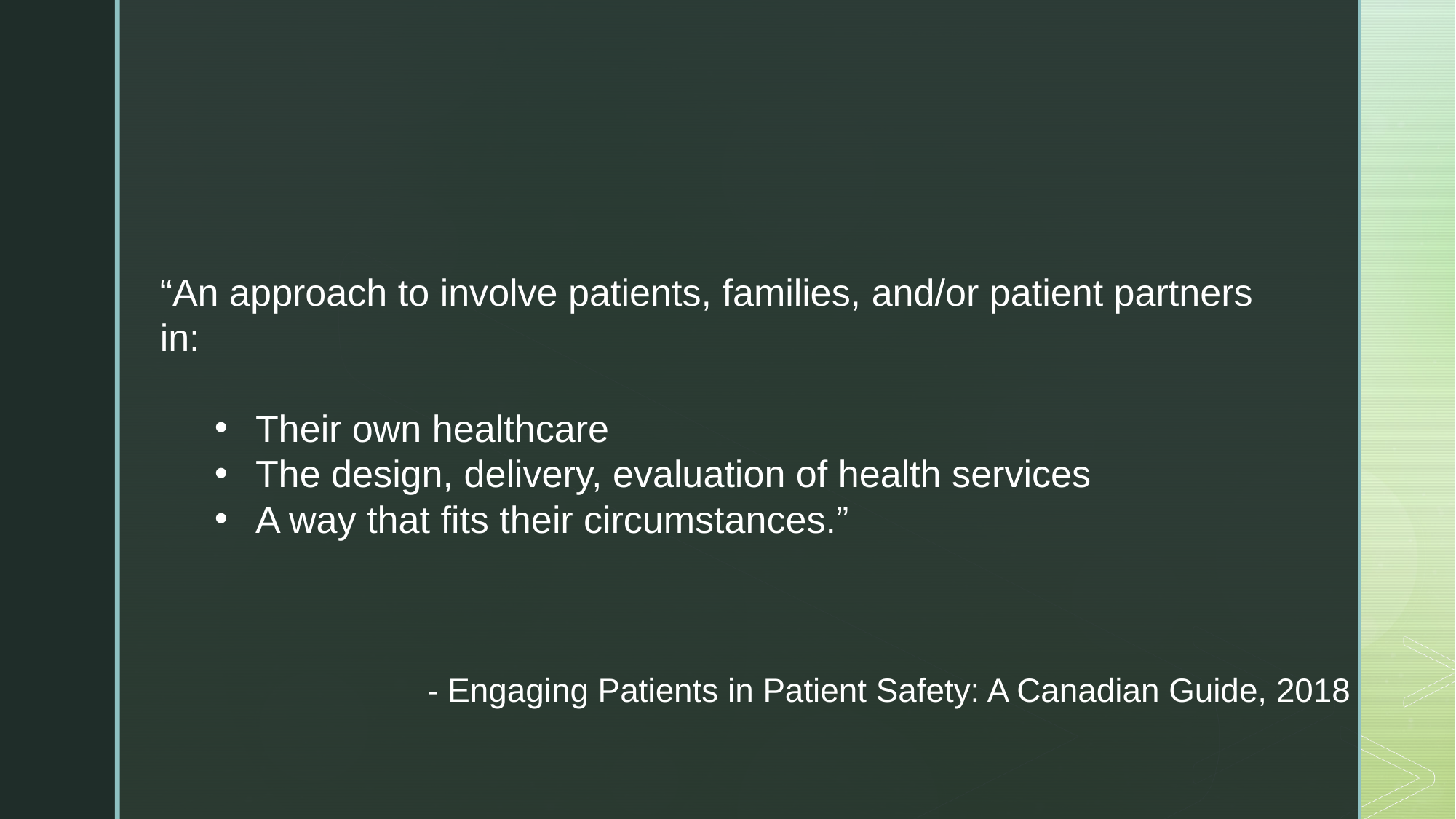

“An approach to involve patients, families, and/or patient partners in:

Their own healthcare
The design, delivery, evaluation of health services
A way that fits their circumstances.”

- Engaging Patients in Patient Safety: A Canadian Guide, 2018